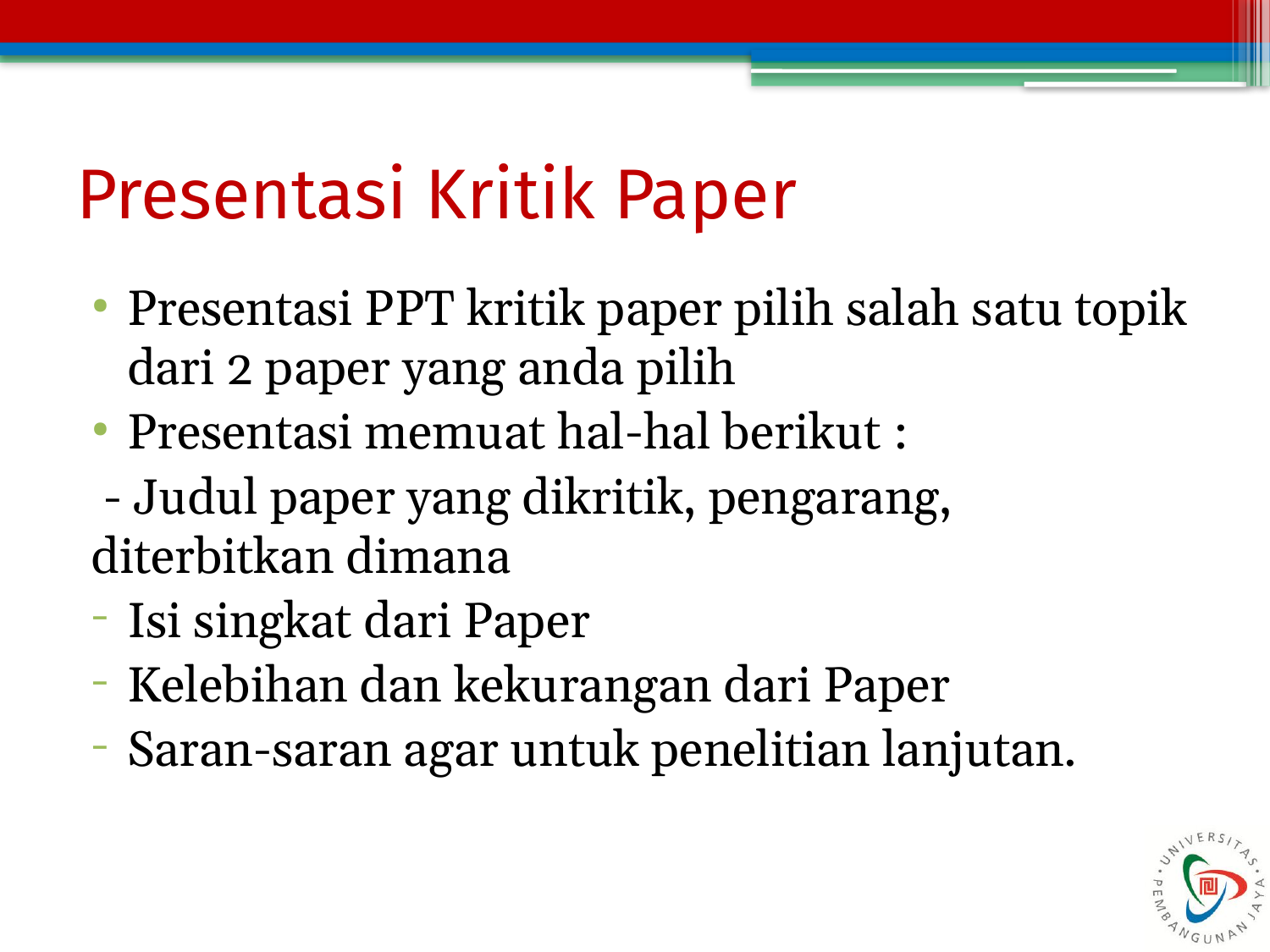

# Presentasi Kritik Paper
Presentasi PPT kritik paper pilih salah satu topik dari 2 paper yang anda pilih
Presentasi memuat hal-hal berikut :
 - Judul paper yang dikritik, pengarang, diterbitkan dimana
Isi singkat dari Paper
Kelebihan dan kekurangan dari Paper
Saran-saran agar untuk penelitian lanjutan.